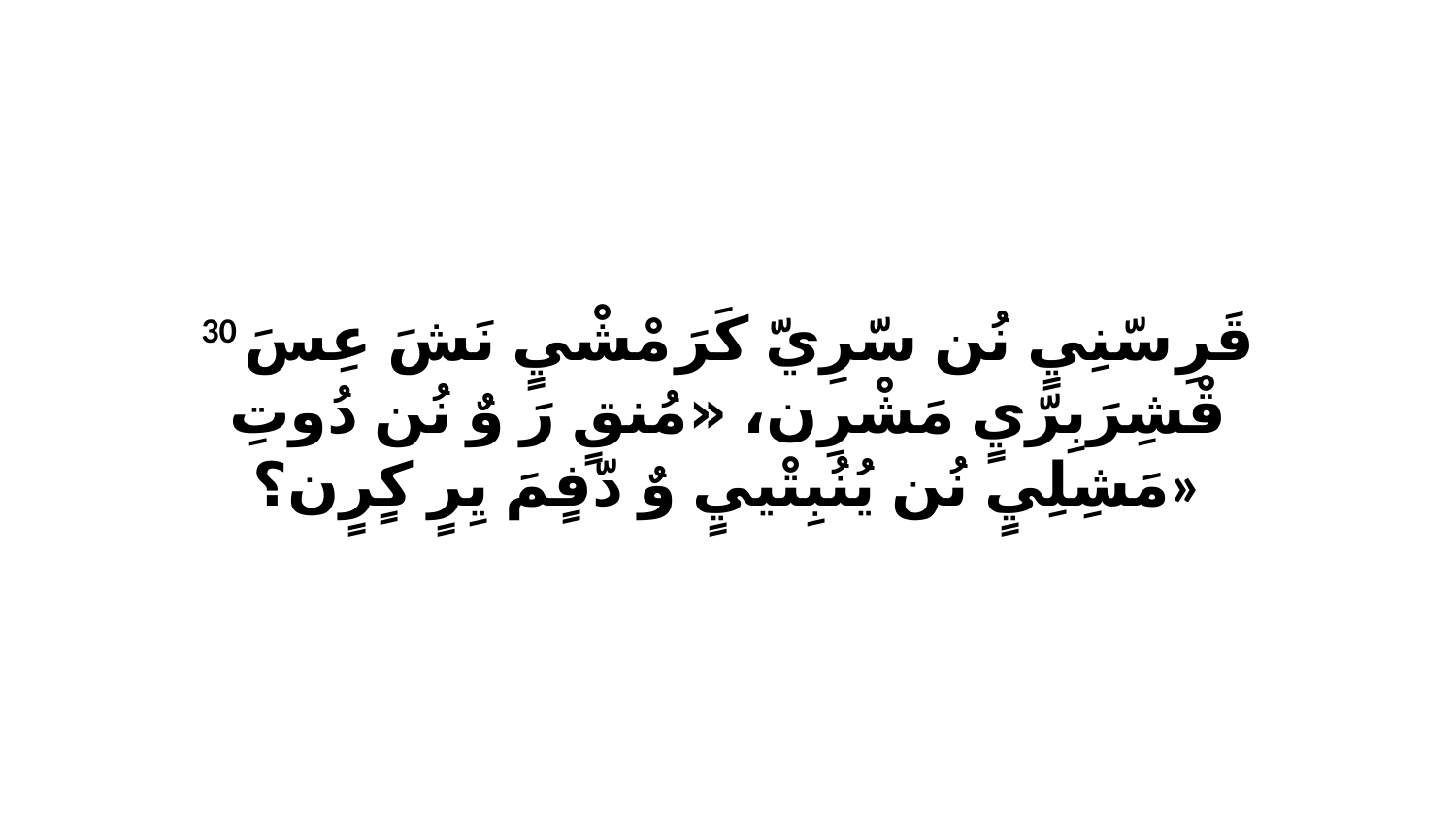

30 قَرِ سّنِيٍ نُن سّرِيّ كَرَ مْشْيٍ نَشَ عِسَ قْشِرَبِرّيٍ مَشْرِن، «مُنقٍ رَ وٌ نُن دُوتِ مَشِلِيٍ نُن يُنُبِتْييٍ وٌ دّفٍمَ يِرٍ كٍرٍن؟»